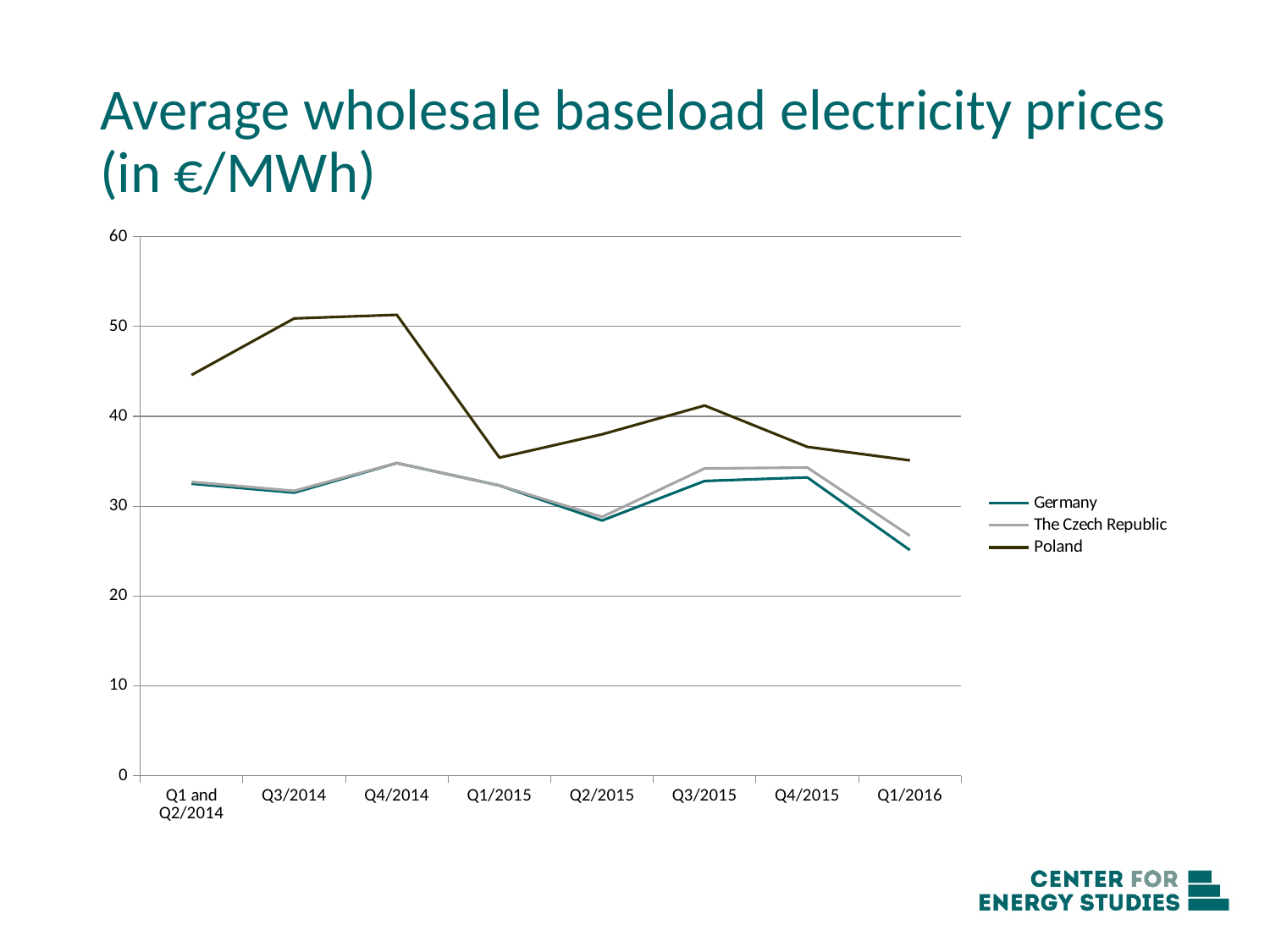

# Average wholesale baseload electricity prices (in €/MWh)

### Chart

| Category | Germany |  | The Czech Republic | Poland |
|---|---|---|---|---|
| Q1 and Q2/2014 | 32.5 | None | 32.7 | 44.6 |
| Q3/2014 | 31.5 | None | 31.7 | 50.9 |
| Q4/2014 | 34.800000000000004 | None | 34.800000000000004 | 51.3 |
| Q1/2015 | 32.300000000000004 | None | 32.300000000000004 | 35.4 |
| Q2/2015 | 28.4 | None | 28.8 | 38.0 |
| Q3/2015 | 32.800000000000004 | None | 34.2 | 41.2 |
| Q4/2015 | 33.2 | None | 34.300000000000004 | 36.6 |
| Q1/2016 | 25.1 | None | 26.7 | 35.1 |